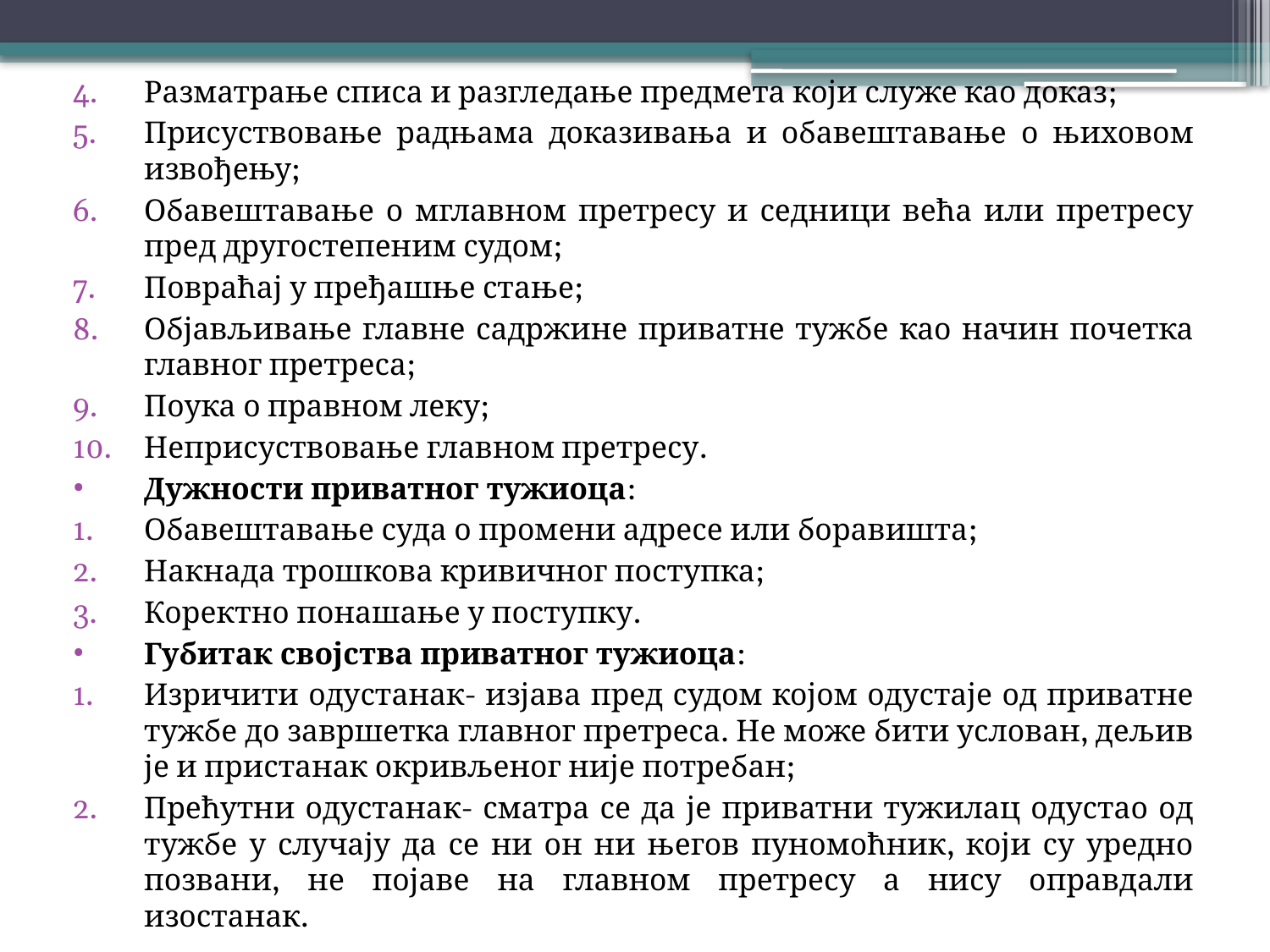

Разматрање списа и разгледање предмета који служе као доказ;
Присуствовање радњама доказивања и обавештавање о њиховом извођењу;
Обавештавање о мглавном претресу и седници већа или претресу пред другостепеним судом;
Повраћај у пређашње стање;
Објављивање главне садржине приватне тужбе као начин почетка главног претреса;
Поука о правном леку;
Неприсуствовање главном претресу.
Дужности приватног тужиоца:
Обавештавање суда о промени адресе или боравишта;
Накнада трошкова кривичног поступка;
Коректно понашање у поступку.
Губитак својства приватног тужиоца:
Изричити одустанак- изјава пред судом којом одустаје од приватне тужбе до завршетка главног претреса. Не може бити услован, дељив је и пристанак окривљеног није потребан;
Прећутни одустанак- сматра се да је приватни тужилац одустао од тужбе у случају да се ни он ни његов пуномоћник, који су уредно позвани, не појаве на главном претресу а нису оправдали изостанак.